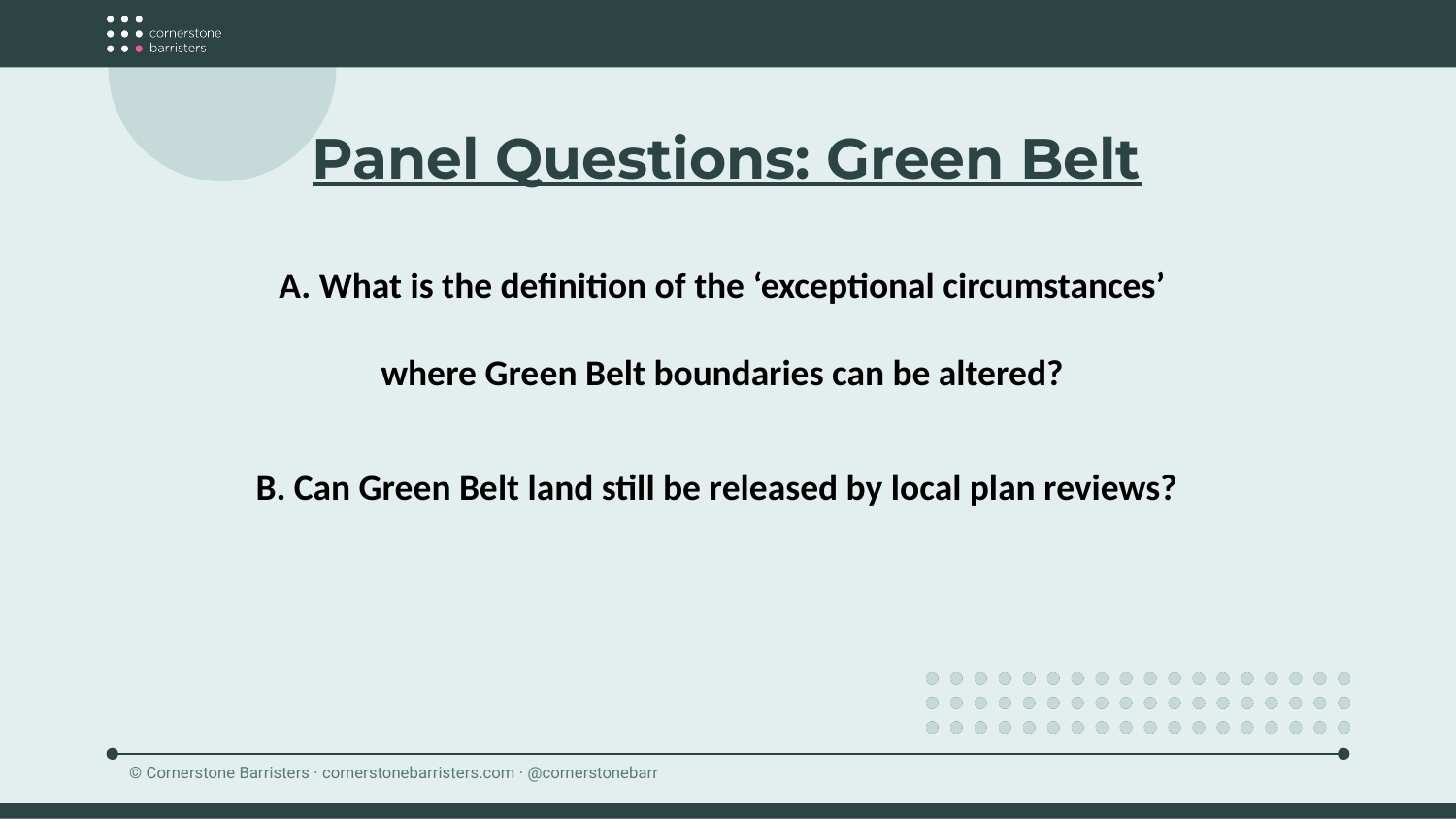

Panel Questions: Green Belt
A. What is the definition of the ‘exceptional circumstances’
where Green Belt boundaries can be altered?
B. Can Green Belt land still be released by local plan reviews?